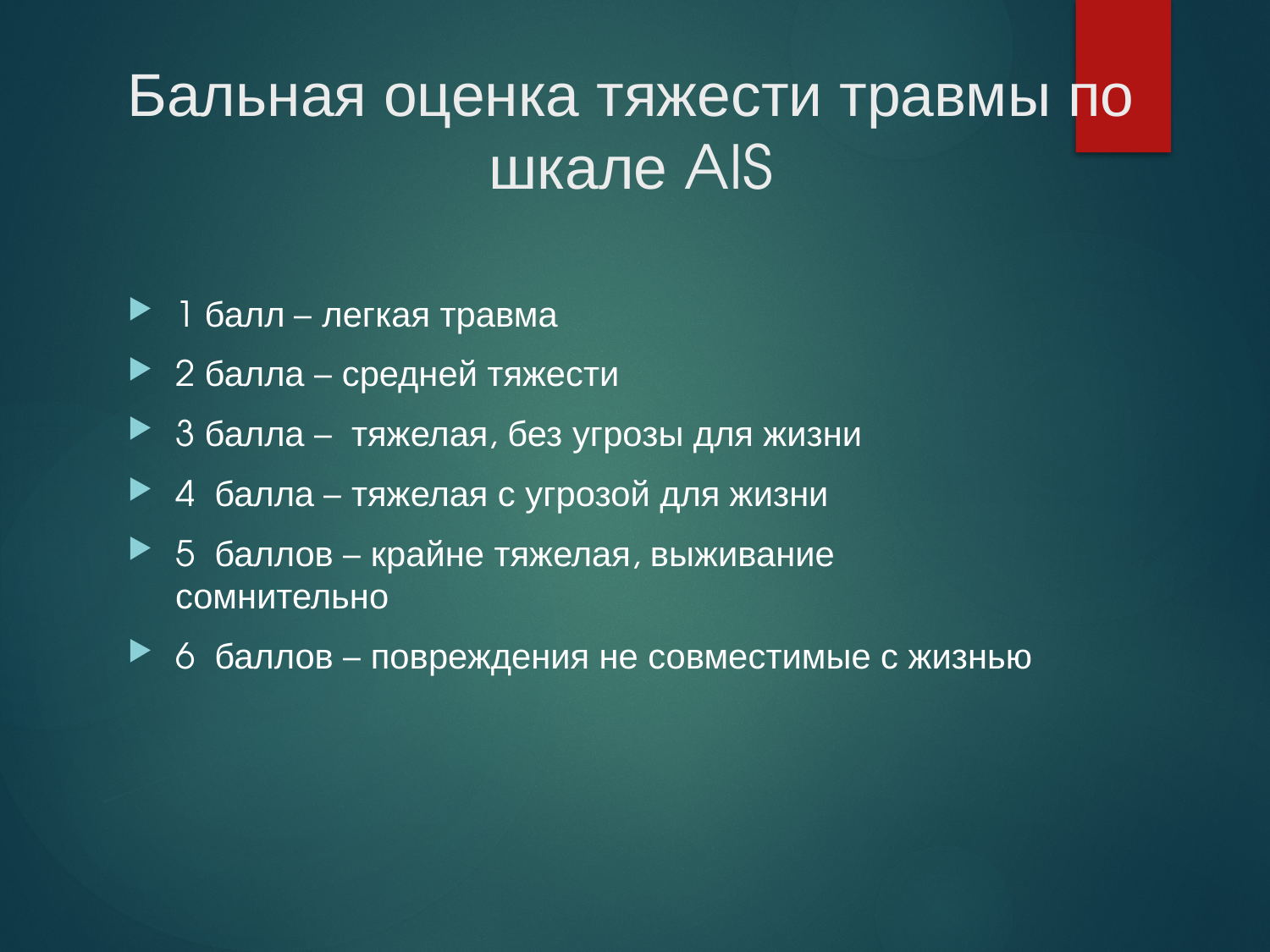

# Бальная оценка тяжести травмы по шкале AIS
1 балл – легкая травма
2 балла – средней тяжести
3 балла –  тяжелая, без угрозы для жизни
4  балла – тяжелая с угрозой для жизни
5  баллов – крайне тяжелая, выживание сомнительно
6  баллов – повреждения не совместимые с жизнью